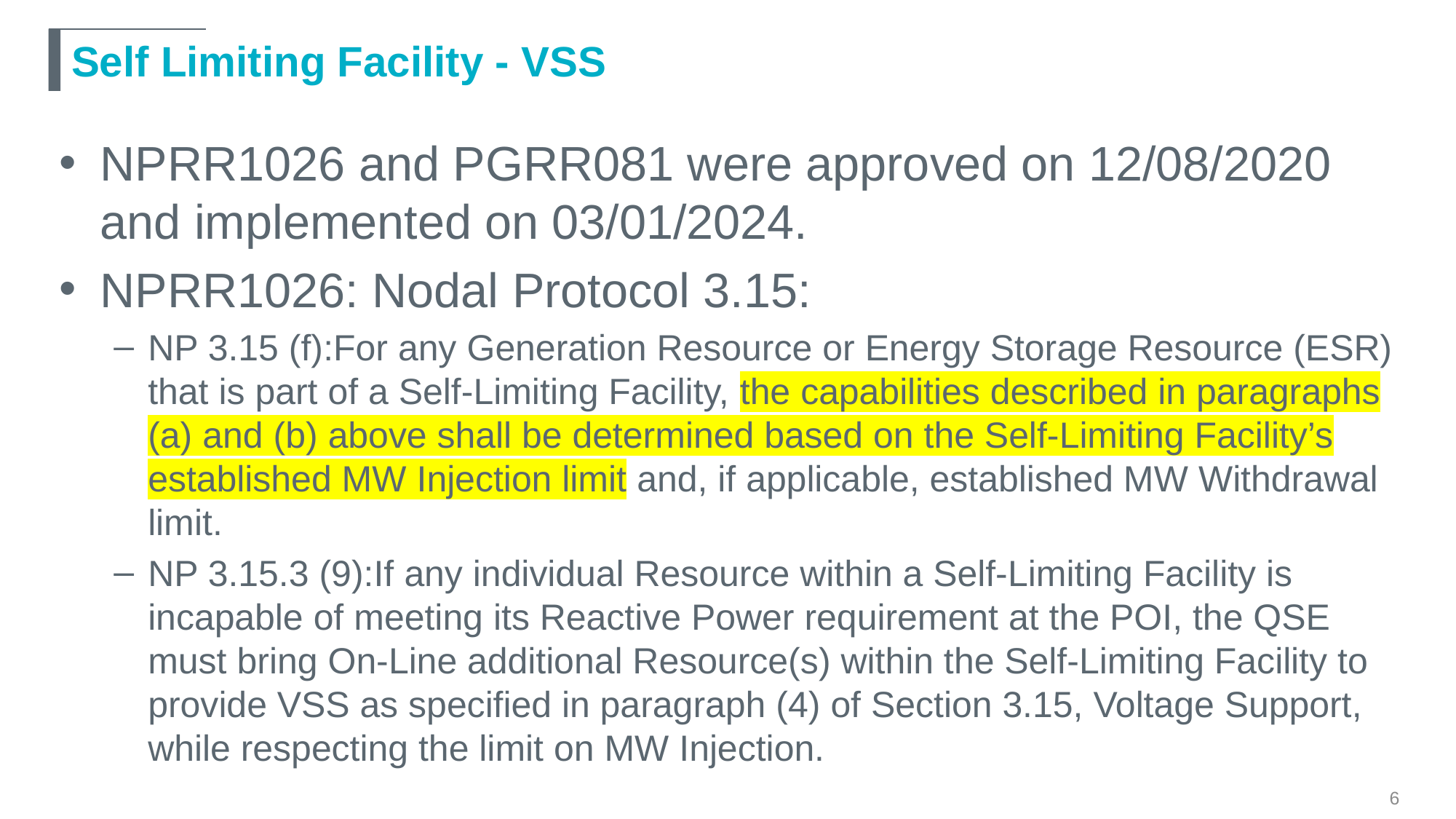

# Self Limiting Facility - VSS
NPRR1026 and PGRR081 were approved on 12/08/2020 and implemented on 03/01/2024.
NPRR1026: Nodal Protocol 3.15:
NP 3.15 (f):For any Generation Resource or Energy Storage Resource (ESR) that is part of a Self-Limiting Facility, the capabilities described in paragraphs (a) and (b) above shall be determined based on the Self-Limiting Facility’s established MW Injection limit and, if applicable, established MW Withdrawal limit.
NP 3.15.3 (9):If any individual Resource within a Self-Limiting Facility is incapable of meeting its Reactive Power requirement at the POI, the QSE must bring On-Line additional Resource(s) within the Self-Limiting Facility to provide VSS as specified in paragraph (4) of Section 3.15, Voltage Support, while respecting the limit on MW Injection.
6